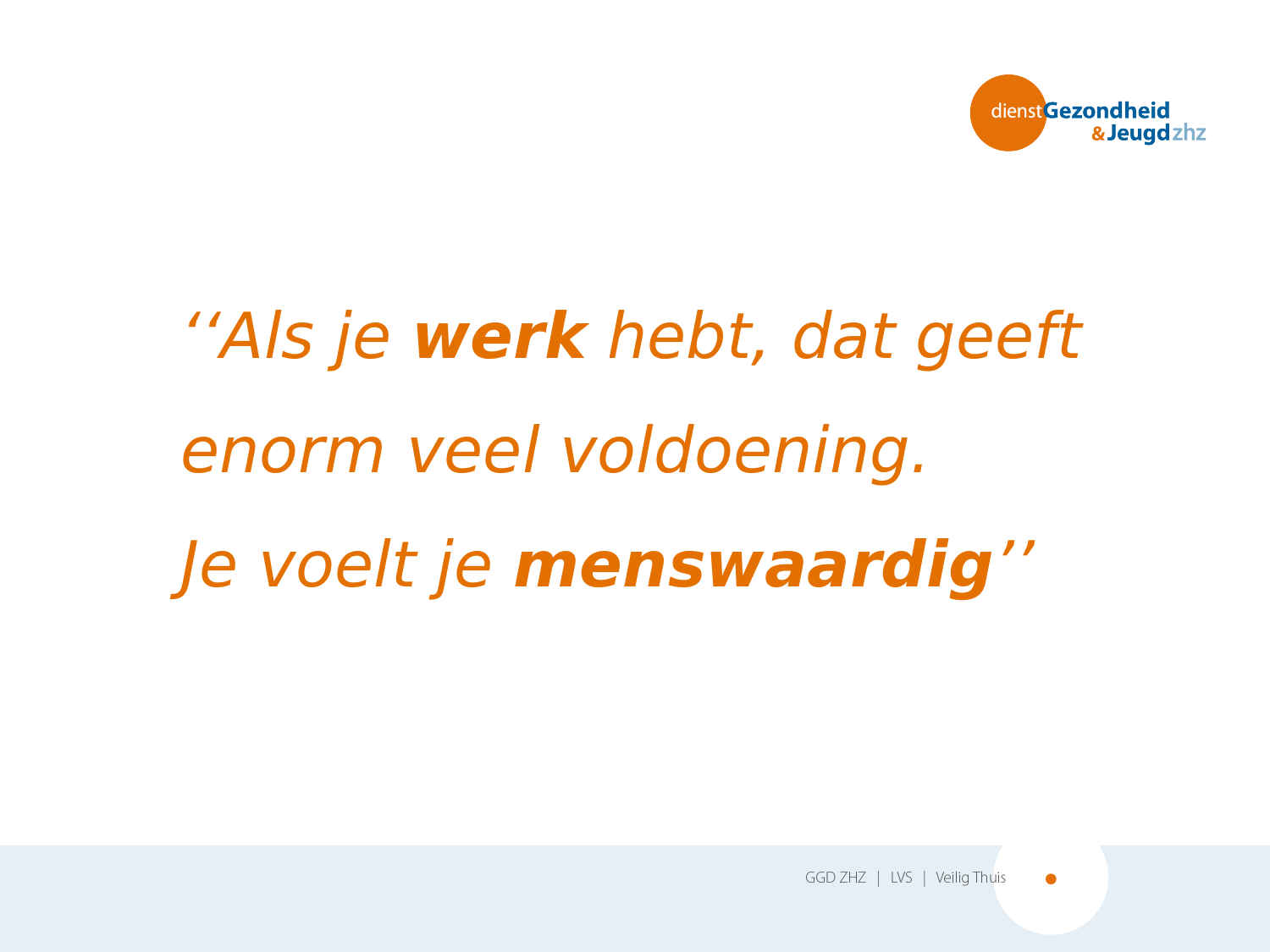

‘‘Als je werk hebt, dat geeft enorm veel voldoening.
Je voelt je menswaardig’’